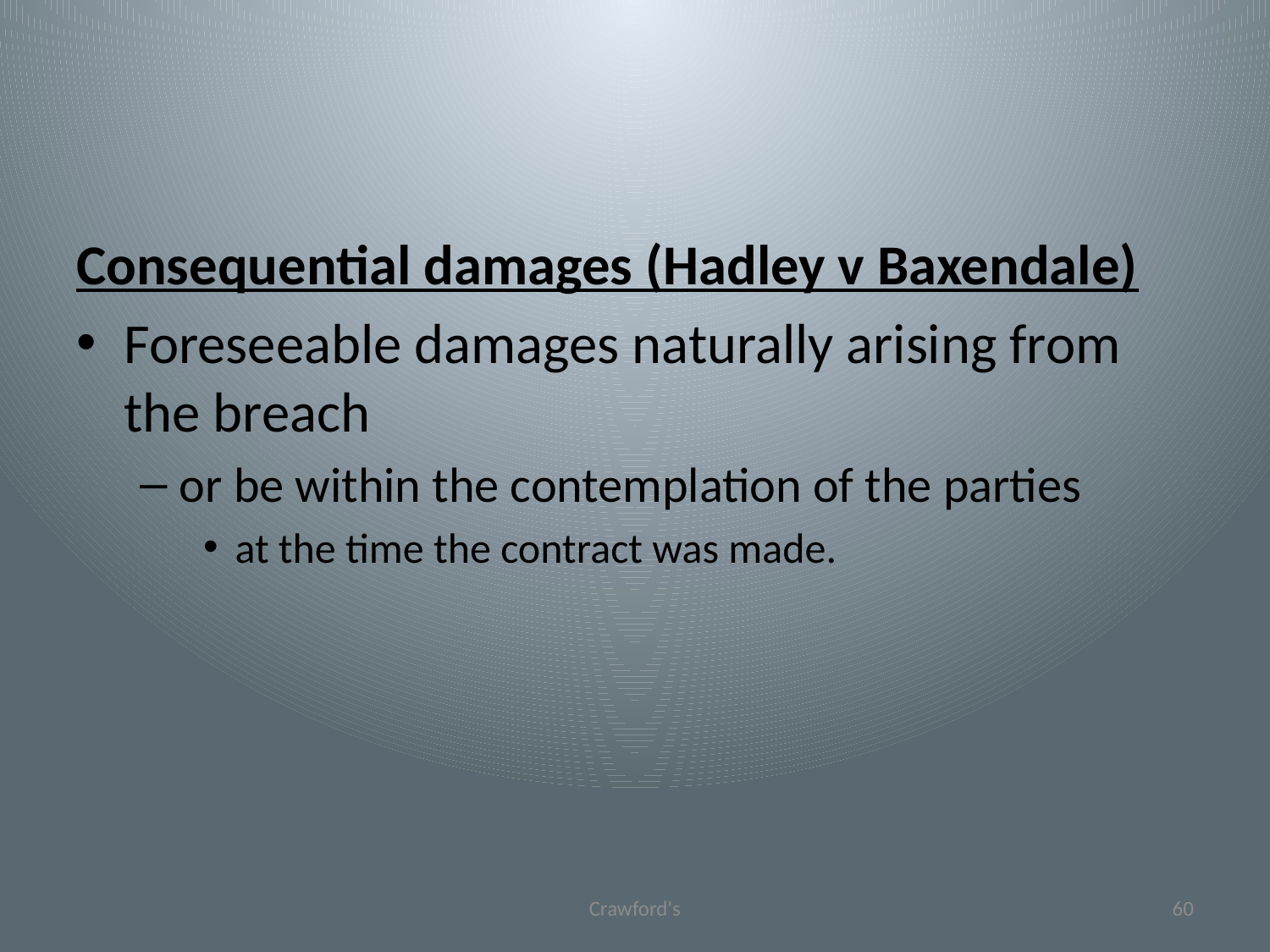

#
Consequential damages (Hadley v Baxendale)
Foreseeable damages naturally arising from the breach
or be within the contemplation of the parties
at the time the contract was made.

Crawford's
60